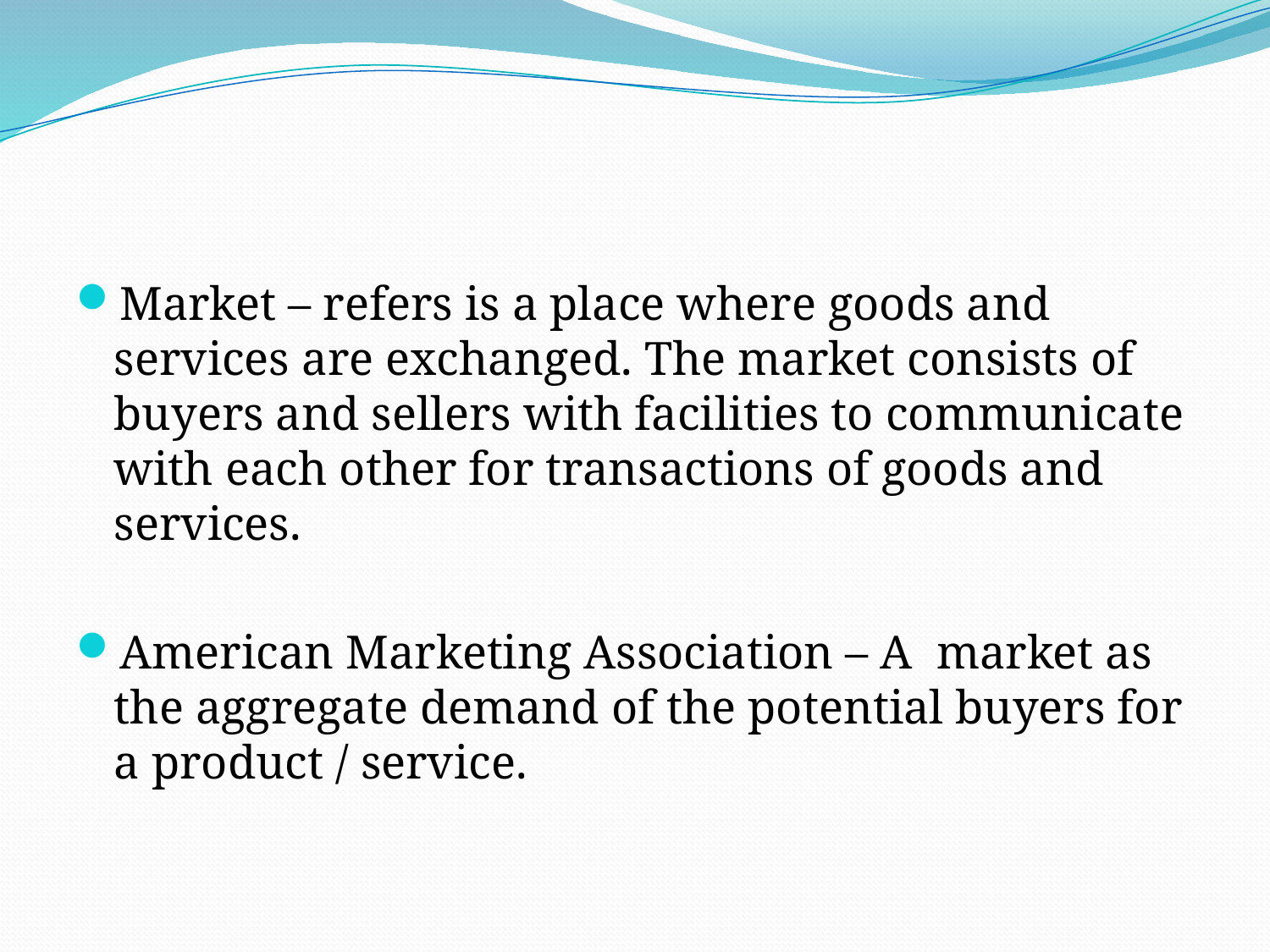

#
Market – refers is a place where goods and services are exchanged. The market consists of buyers and sellers with facilities to communicate with each other for transactions of goods and services.

American Marketing Association – A  market as the aggregate demand of the potential buyers for a product / service.